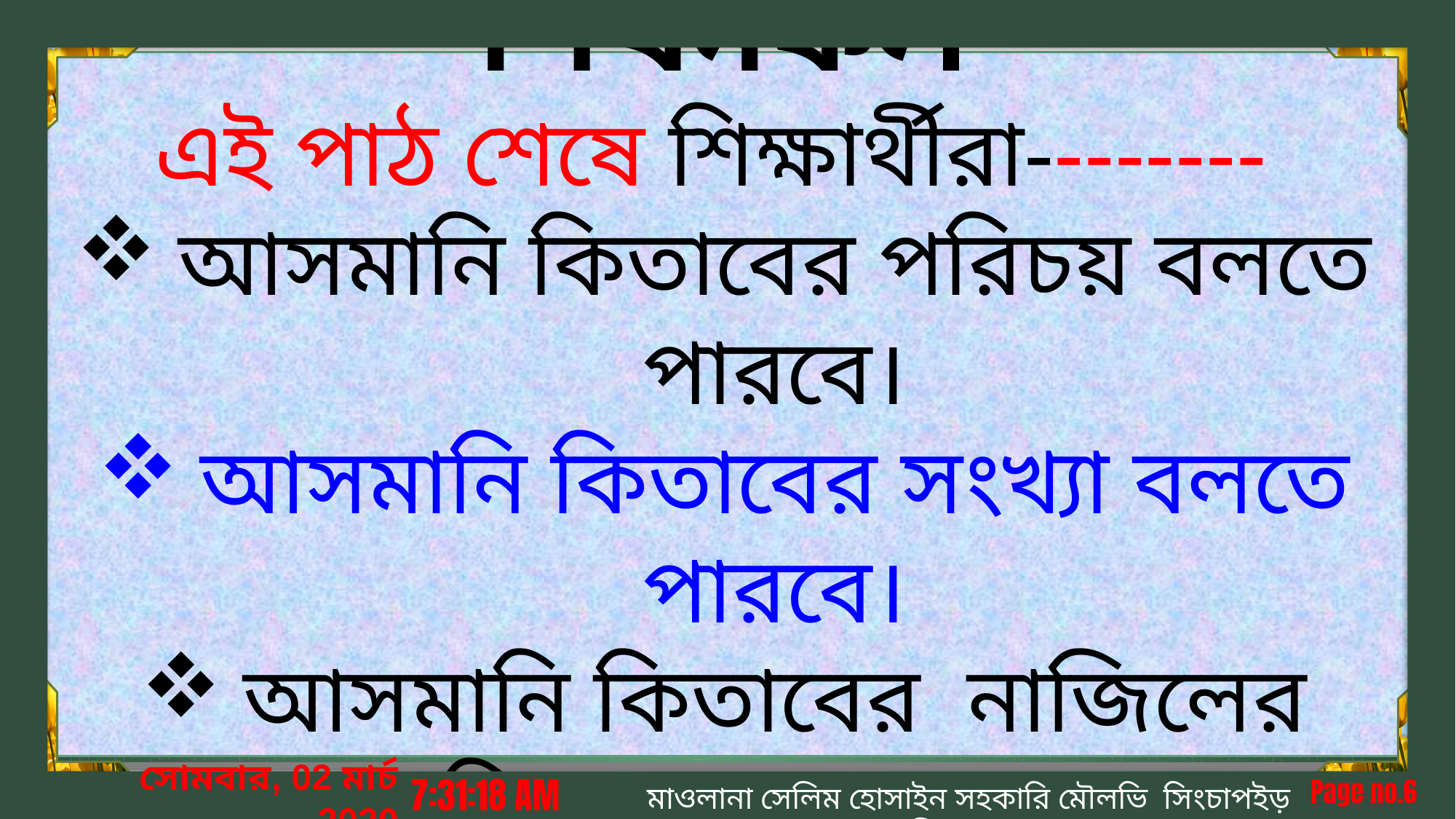

শিখনফল
এই পাঠ শেষে শিক্ষার্থীরা--------
আসমানি কিতাবের পরিচয় বলতে পারবে।
আসমানি কিতাবের সংখ্যা বলতে পারবে।
আসমানি কিতাবের  নাজিলের পদ্ধতি ব্যাখা করতে পারবে

7:31:18 AM
মাওলানা সেলিম হোসাইন সহকারি মৌলভি  সিংচাপইড় আলিম মাদ্রাসা।
Page no.6
সোমবার, 02 মার্চ 2020